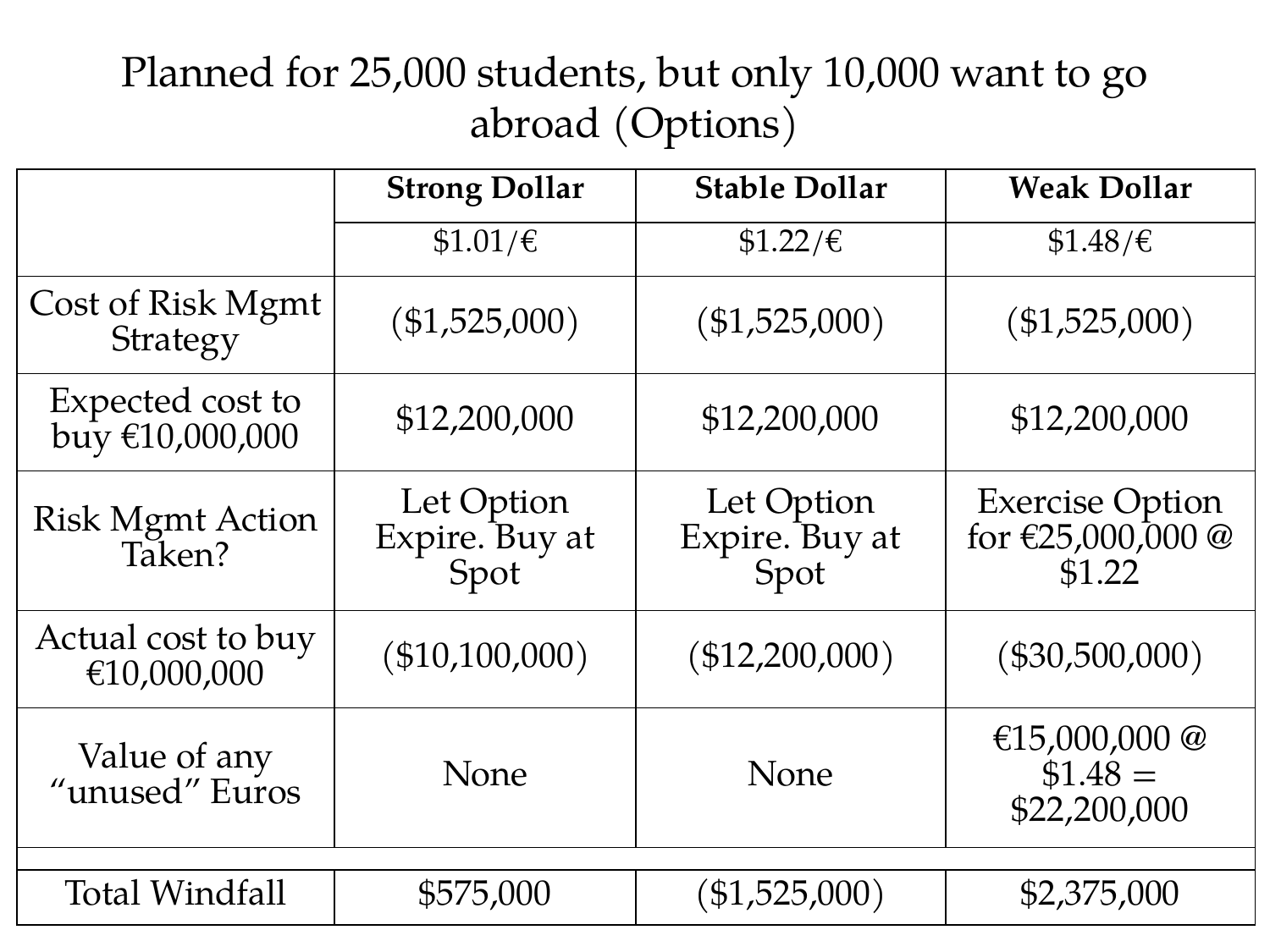

# Planned for 25,000 students, but only 10,000 want to go abroad (Options)
|  | Strong Dollar | Stable Dollar | Weak Dollar |
| --- | --- | --- | --- |
|  | $1.01/€ | $1.22/€ | $1.48/€ |
| Cost of Risk Mgmt Strategy | ($1,525,000) | ($1,525,000) | ($1,525,000) |
| Expected cost to buy €10,000,000 | $12,200,000 | $12,200,000 | $12,200,000 |
| Risk Mgmt Action Taken? | Let Option Expire. Buy at Spot | Let Option Expire. Buy at Spot | Exercise Option for €25,000,000 @ $1.22 |
| Actual cost to buy €10,000,000 | ($10,100,000) | ($12,200,000) | ($30,500,000) |
| Value of any “unused” Euros | None | None | €15,000,000 @ $1.48 = $22,200,000 |
|  |  |  |  |
| Total Windfall | $575,000 | ($1,525,000) | $2,375,000 |